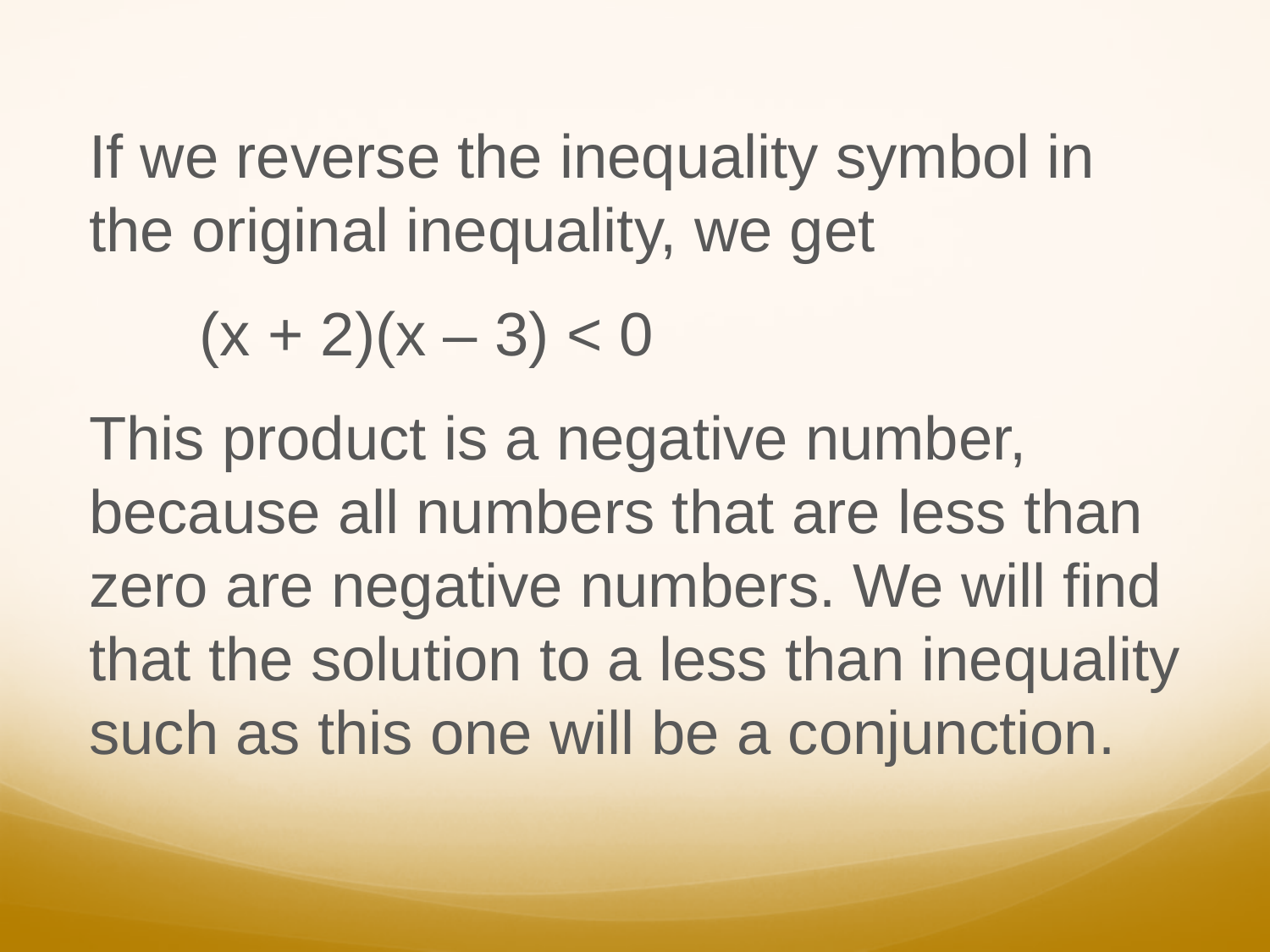

If we reverse the inequality symbol in the original inequality, we get
		(x + 2)(x – 3) < 0
This product is a negative number, because all numbers that are less than zero are negative numbers. We will find that the solution to a less than inequality such as this one will be a conjunction.